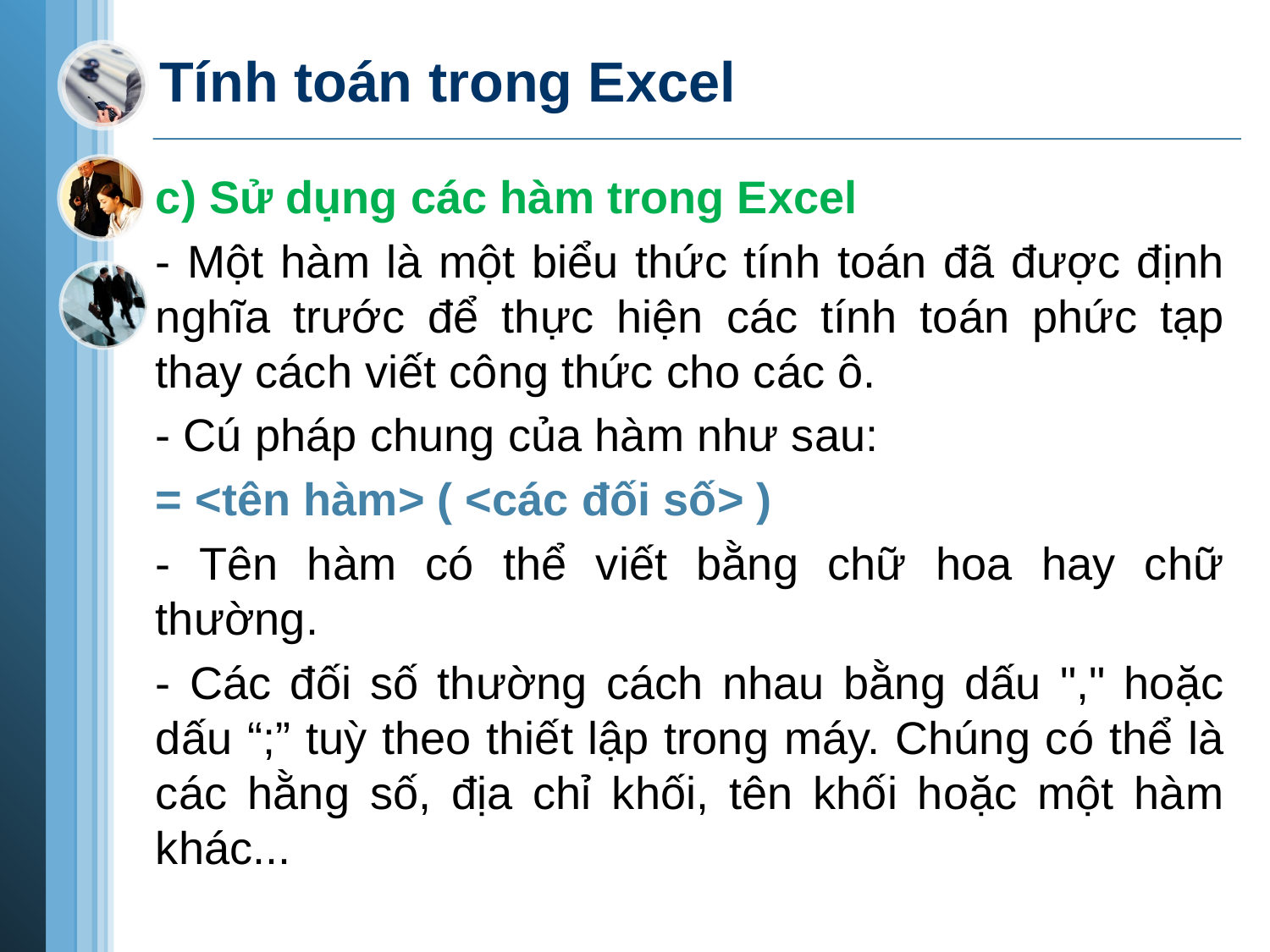

# Tính toán trong Excel
c) Sử dụng các hàm trong Excel
- Một hàm là một biểu thức tính toán đã được định nghĩa trước để thực hiện các tính toán phức tạp thay cách viết công thức cho các ô.
- Cú pháp chung của hàm như sau:
= <tên hàm> ( <các đối số> )
- Tên hàm có thể viết bằng chữ hoa hay chữ thường.
- Các đối số thường cách nhau bằng dấu "," hoặc dấu “;” tuỳ theo thiết lập trong máy. Chúng có thể là các hằng số, địa chỉ khối, tên khối hoặc một hàm khác...